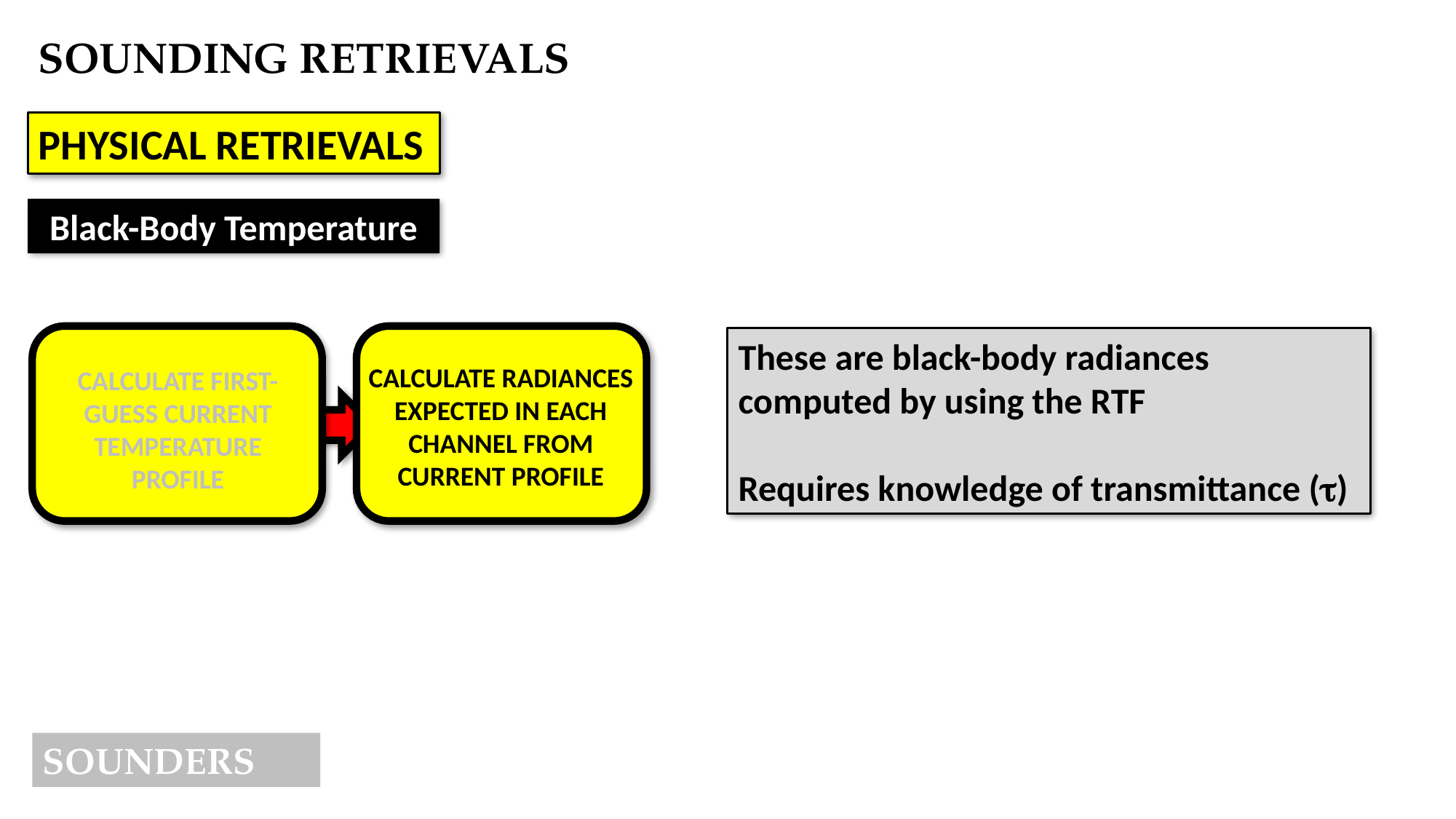

SOUNDING RETRIEVALS
PHYSICAL RETRIEVALS
Black-Body Temperature

These are black-body radiances computed by using the RTF

Requires knowledge of transmittance (τ)
CALCULATE RADIANCES EXPECTED IN EACH CHANNEL FROM CURRENT PROFILE
CALCULATE FIRST-GUESS CURRENT TEMPERATURE PROFILE

SOUNDERS